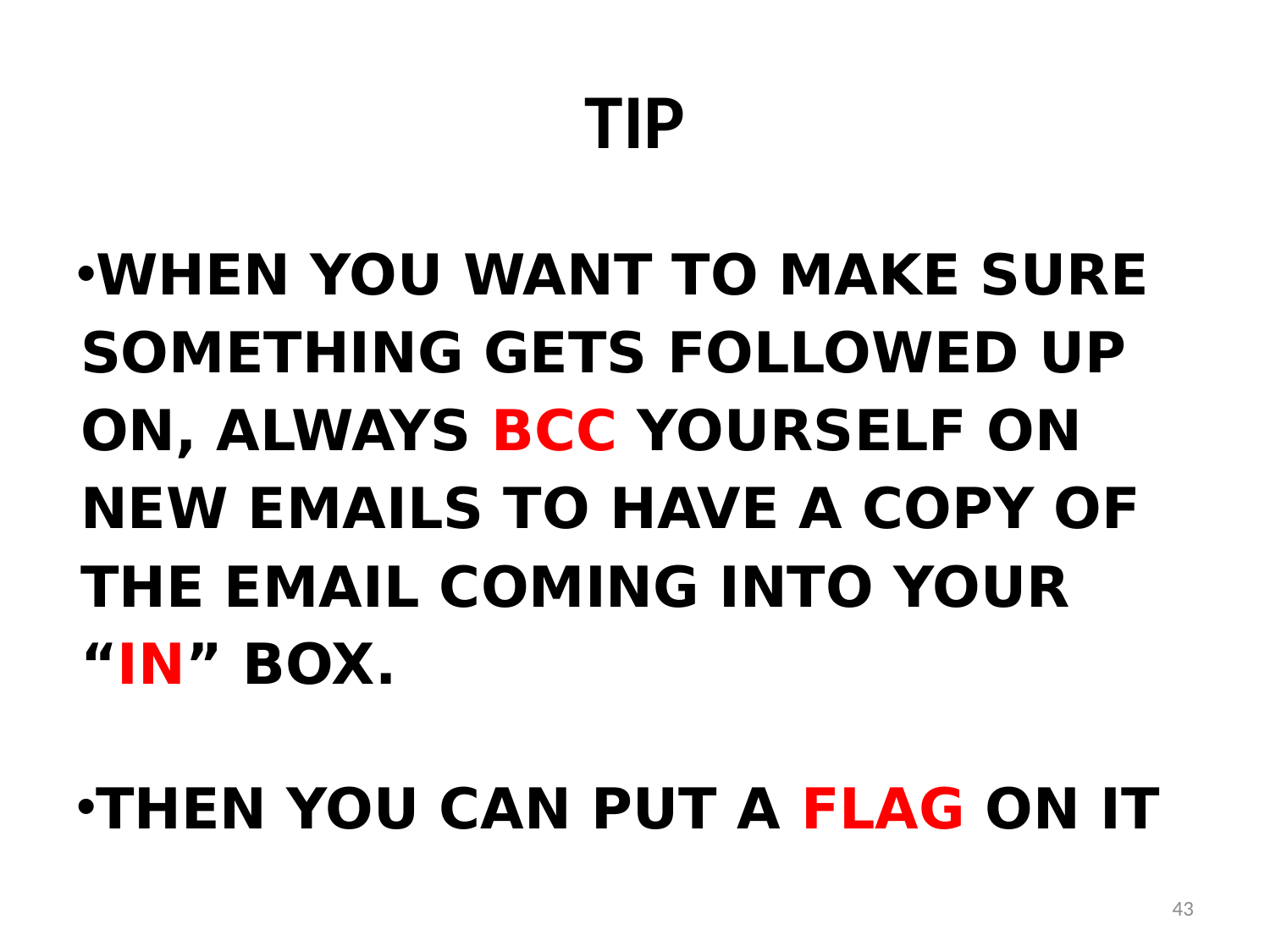

# TIP
When you want to make sure something gets followed up on, always Bcc yourself on new emails to have a copy of the email coming into your “IN” box.
Then you can put a flag on it

43